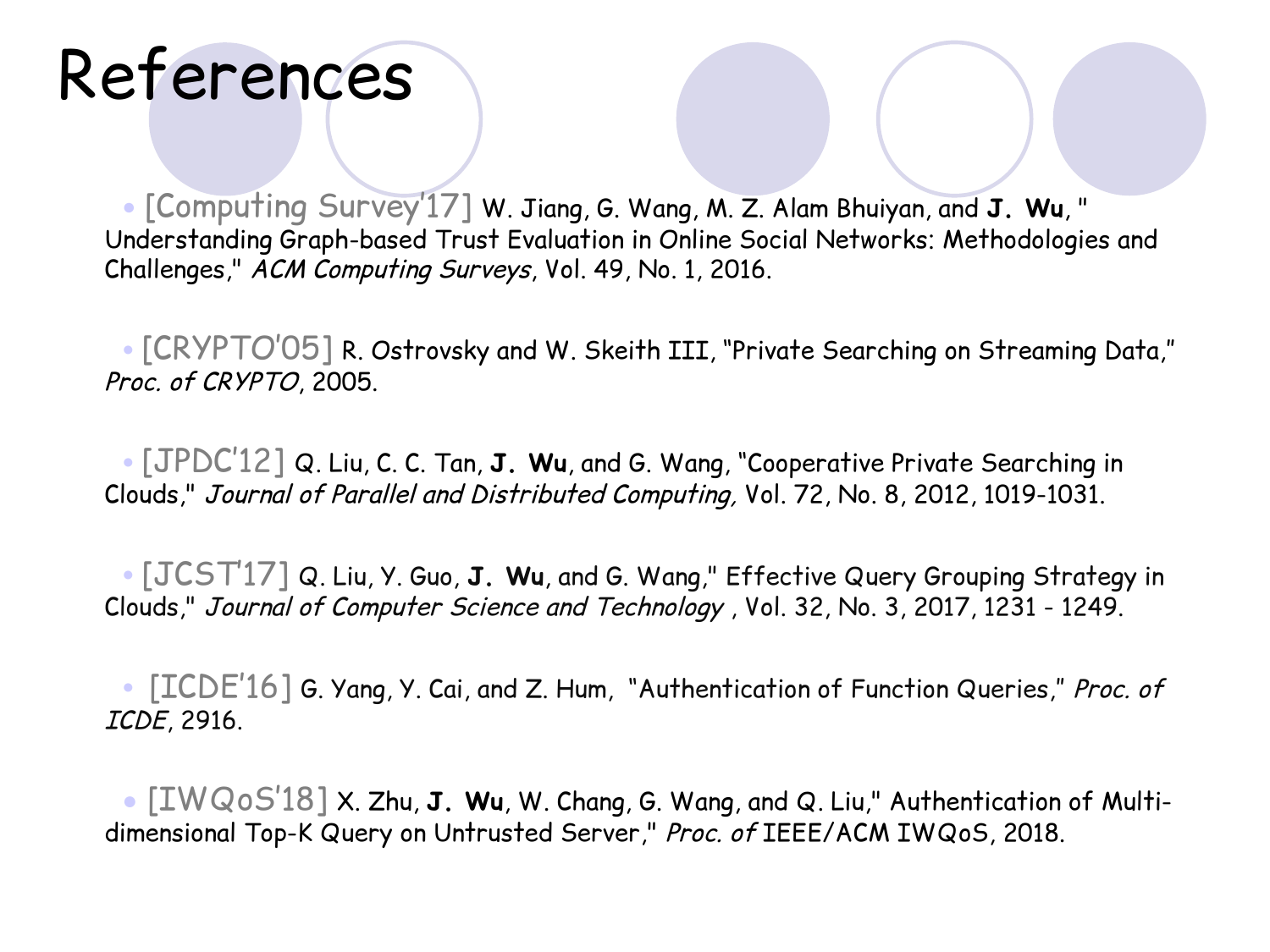

# References
 [Computing Survey’17] W. Jiang, G. Wang, M. Z. Alam Bhuiyan, and J. Wu, " Understanding Graph-based Trust Evaluation in Online Social Networks: Methodologies and Challenges," ACM Computing Surveys, Vol. 49, No. 1, 2016.

 [CRYPTO’05] R. Ostrovsky and W. Skeith III, “Private Searching on Streaming Data,” Proc. of CRYPTO, 2005.

 [JPDC’12] Q. Liu, C. C. Tan, J. Wu, and G. Wang, “Cooperative Private Searching in Clouds," Journal of Parallel and Distributed Computing, Vol. 72, No. 8, 2012, 1019-1031.

 [JCST’17] Q. Liu, Y. Guo, J. Wu, and G. Wang," Effective Query Grouping Strategy in Clouds," Journal of Computer Science and Technology , Vol. 32, No. 3, 2017, 1231 - 1249.

  [ICDE’16] G. Yang, Y. Cai, and Z. Hum,  “Authentication of Function Queries,” Proc. of ICDE, 2916.

 [IWQoS’18] X. Zhu, J. Wu, W. Chang, G. Wang, and Q. Liu," Authentication of Multi-dimensional Top-K Query on Untrusted Server," Proc. of IEEE/ACM IWQoS, 2018.